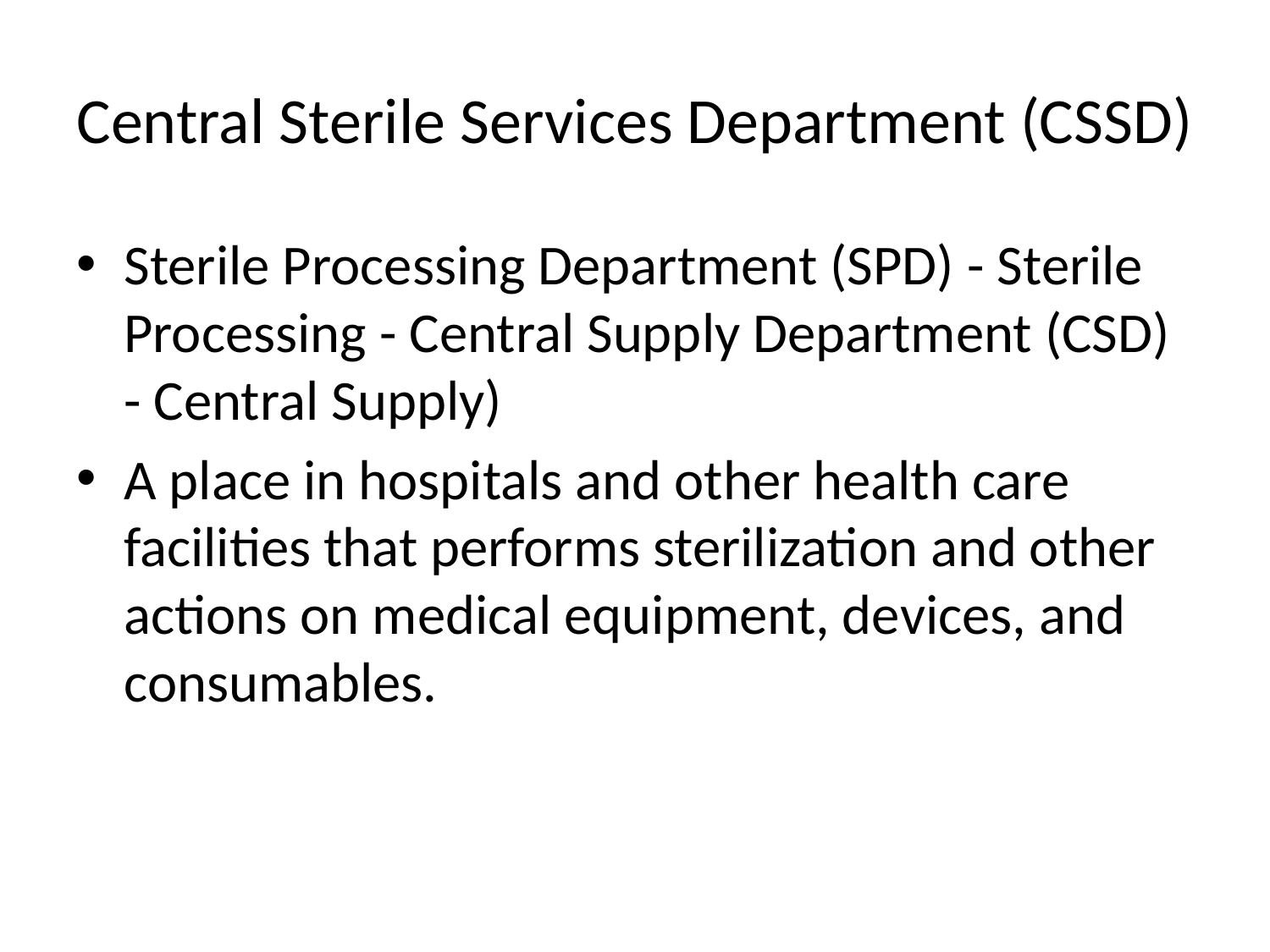

# Central Sterile Services Department (CSSD)
Sterile Processing Department (SPD) - Sterile Processing - Central Supply Department (CSD) - Central Supply)
A place in hospitals and other health care facilities that performs sterilization and other actions on medical equipment, devices, and consumables.